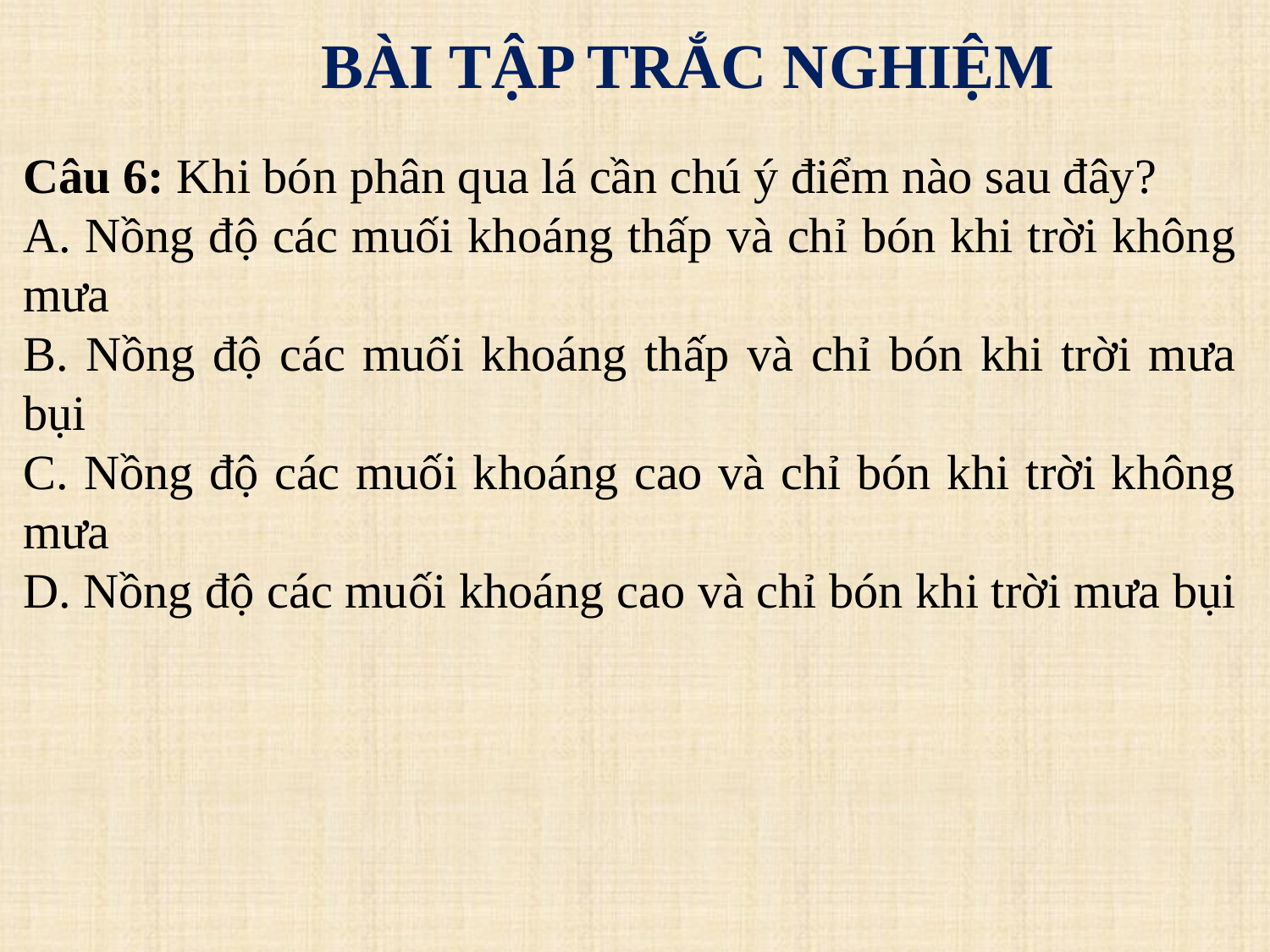

# BÀI TẬP TRẮC NGHIỆM
Câu 6: Khi bón phân qua lá cần chú ý điểm nào sau đây?
A. Nồng độ các muối khoáng thấp và chỉ bón khi trời không mưa
B. Nồng độ các muối khoáng thấp và chỉ bón khi trời mưa bụi
C. Nồng độ các muối khoáng cao và chỉ bón khi trời không mưa
D. Nồng độ các muối khoáng cao và chỉ bón khi trời mưa bụi